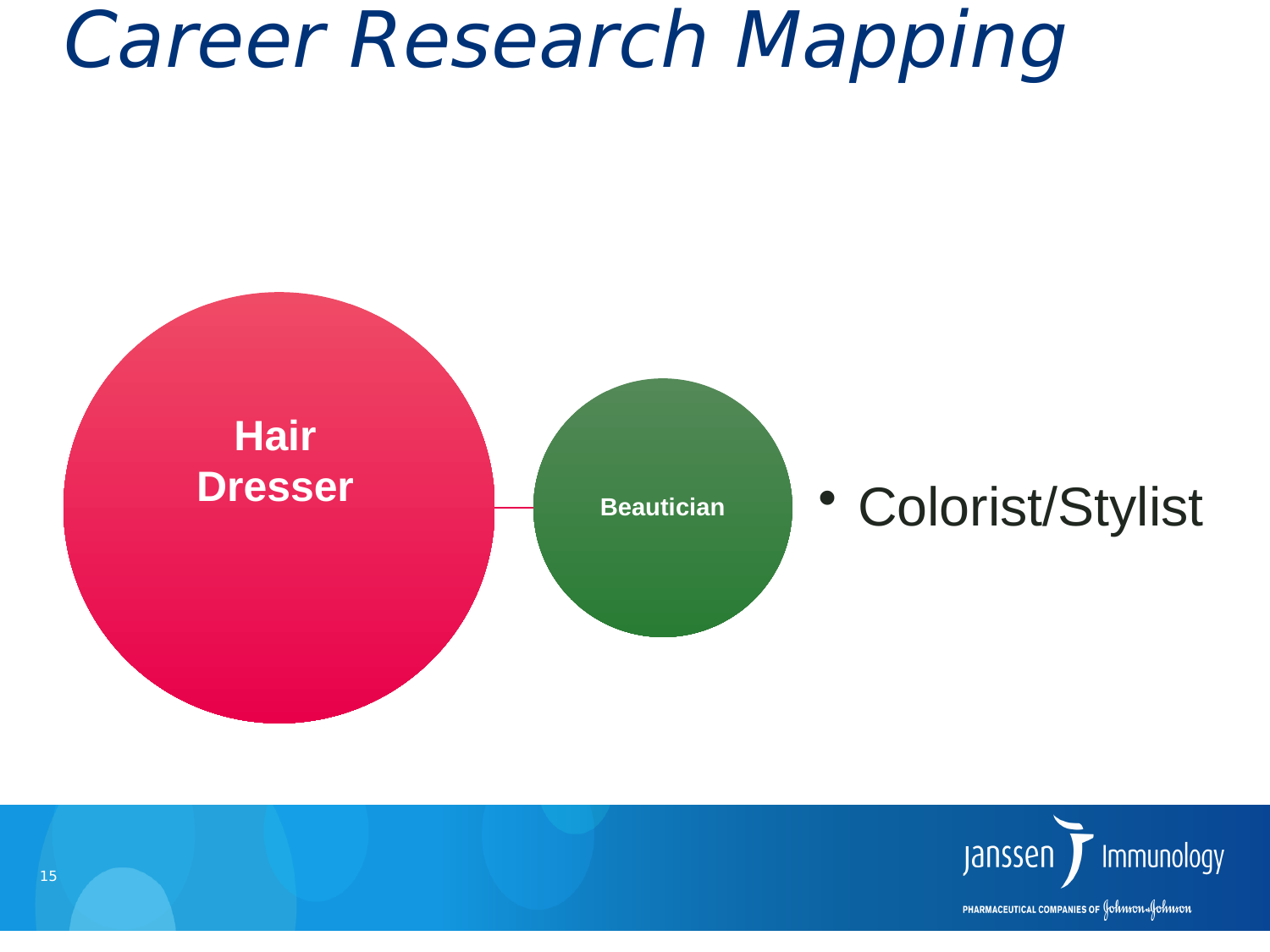

# Career Research Mapping
Beautician
Colorist/Stylist
Hair Dresser